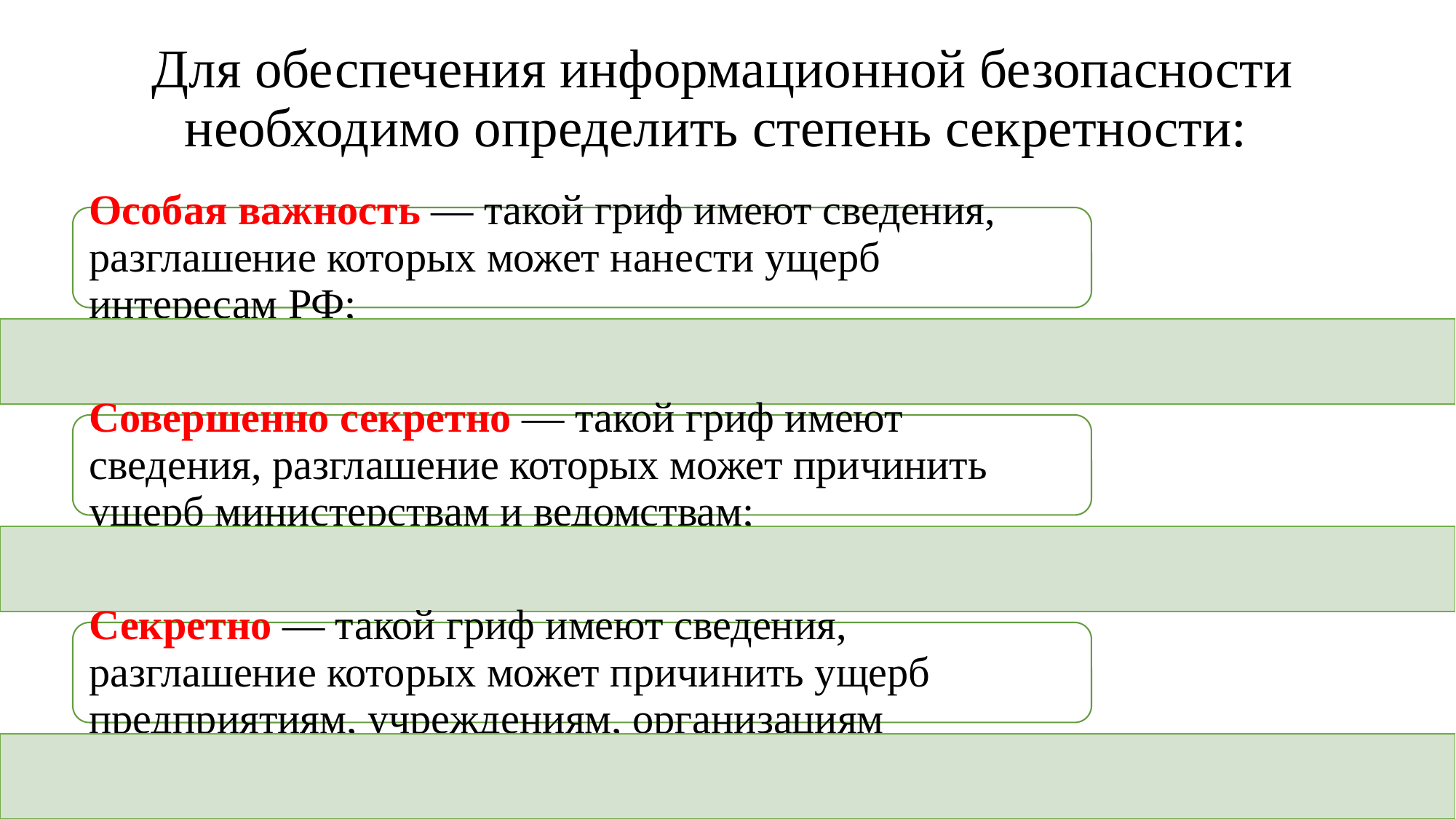

# Для обеспечения информационной безопасности необходимо определить степень секретности:
Особая важность — такой гриф имеют сведения, разглашение которых может нанести ущерб интересам РФ;
Совершенно секретно — такой гриф имеют сведения, разглашение которых может причинить ущерб министерствам и ведомствам;
Секретно — такой гриф имеют сведения, разглашение которых может причинить ущерб предприятиям, учреждениям, организациям
Разработчик: Власова Валерия Дмитриевна